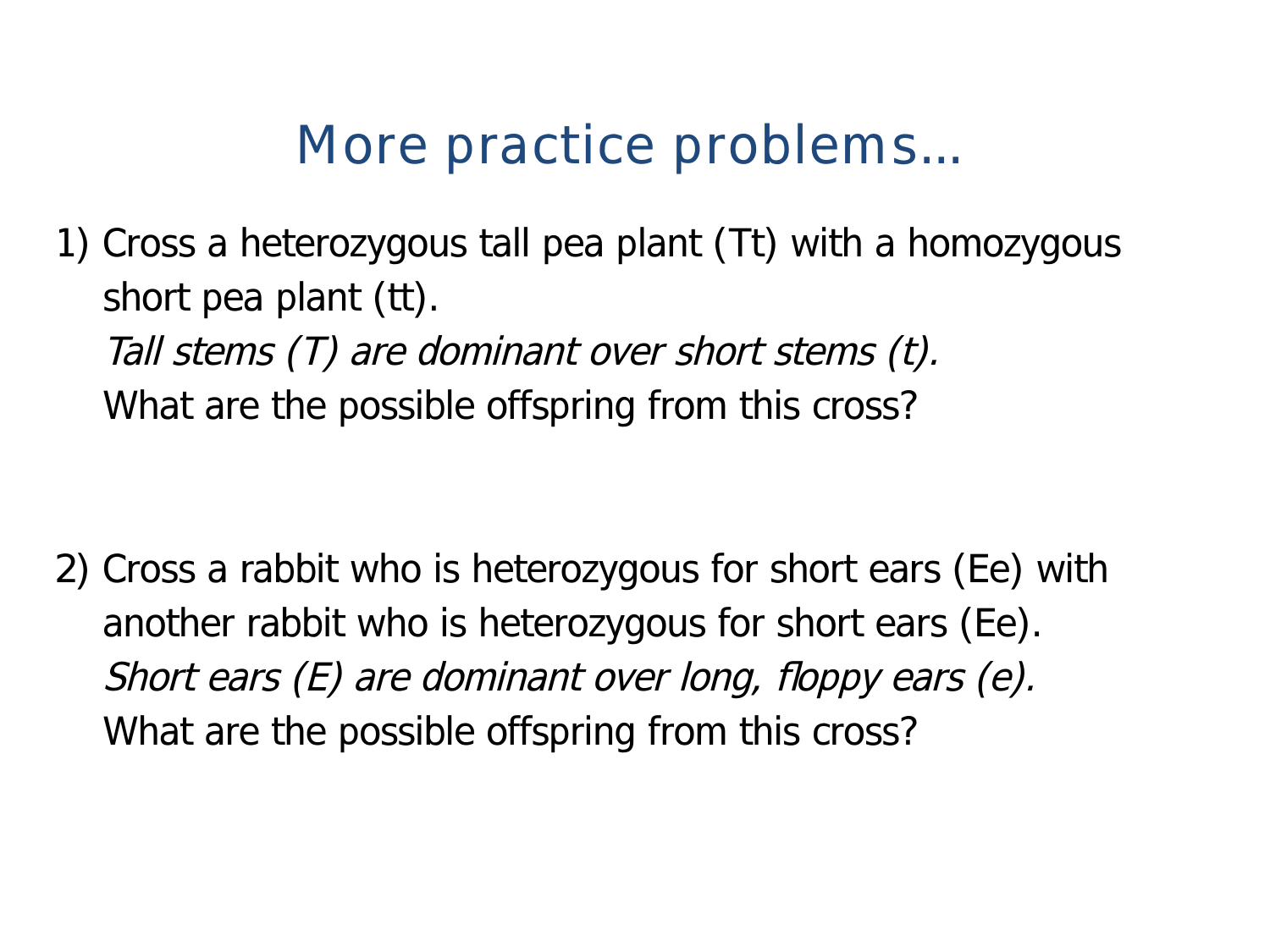

More practice problems…
1) Cross a heterozygous tall pea plant (Tt) with a homozygous
    short pea plant (tt).
    Tall stems (T) are dominant over short stems (t).
    What are the possible offspring from this cross?

2) Cross a rabbit who is heterozygous for short ears (Ee) with
    another rabbit who is heterozygous for short ears (Ee).
    Short ears (E) are dominant over long, floppy ears (e).
    What are the possible offspring from this cross?